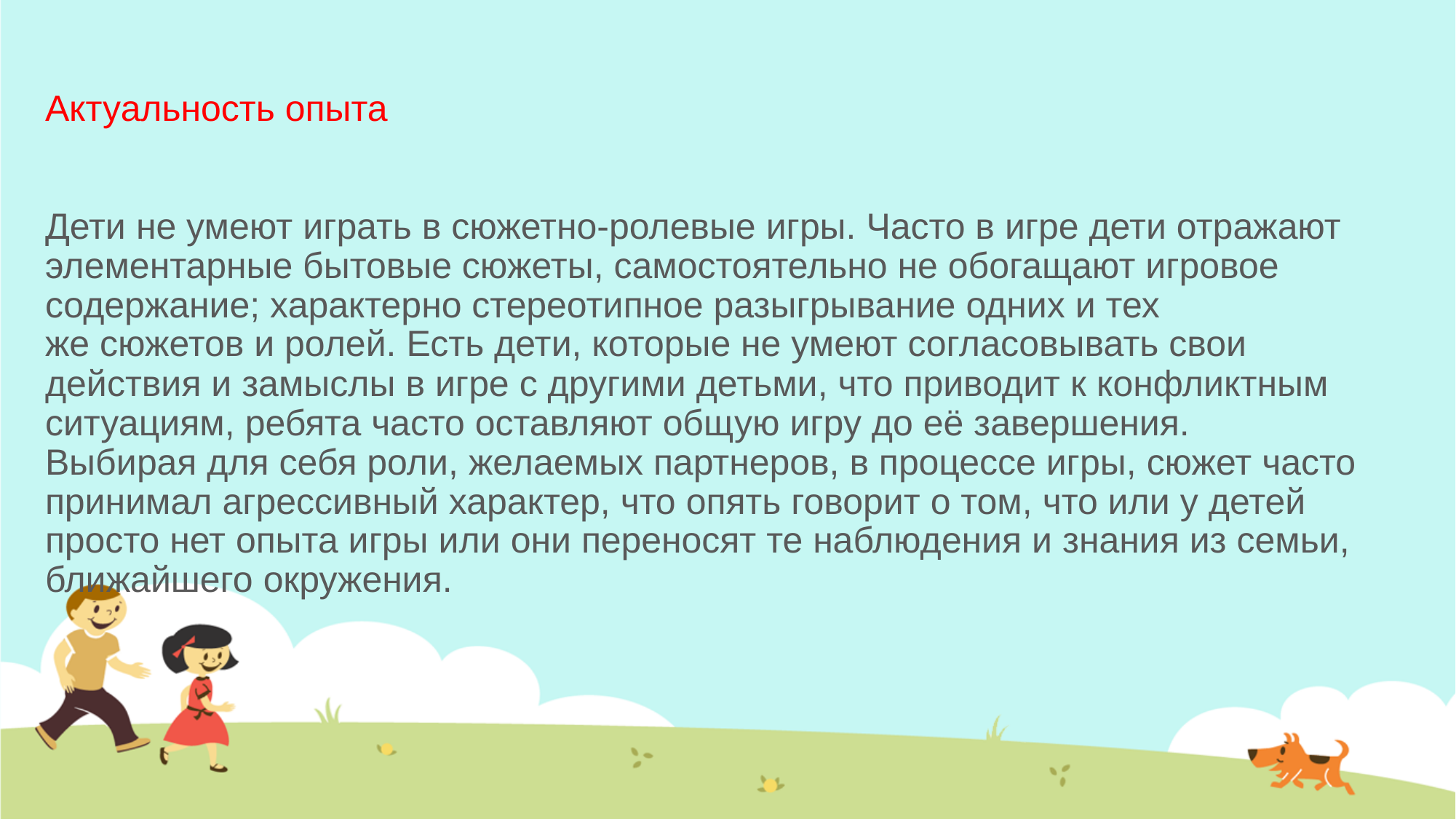

# Актуальность опыта Дети не умеют играть в сюжетно-ролевые игры. Часто в игре дети отражают элементарные бытовые сюжеты, самостоятельно не обогащают игровое содержание; характерно стереотипное разыгрывание одних и тех же сюжетов и ролей. Есть дети, которые не умеют согласовывать свои действия и замыслы в игре с другими детьми, что приводит к конфликтным ситуациям, ребята часто оставляют общую игру до её завершения. Выбирая для себя роли, желаемых партнеров, в процессе игры, сюжет часто принимал агрессивный характер, что опять говорит о том, что или у детей просто нет опыта игры или они переносят те наблюдения и знания из семьи, ближайшего окружения.